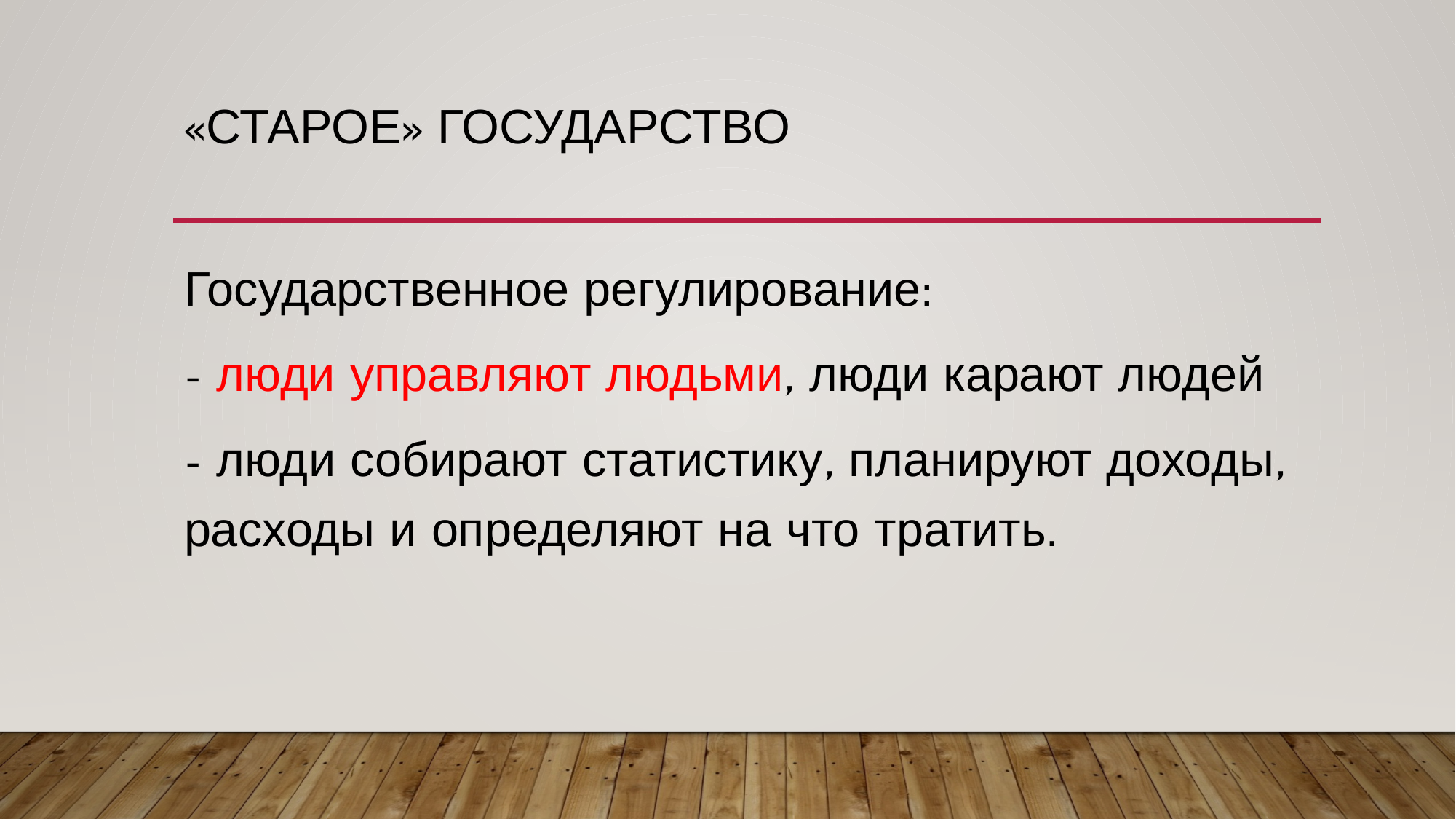

# «Старое» Государство
Государственное регулирование:
- люди управляют людьми, люди карают людей
- люди собирают статистику, планируют доходы, расходы и определяют на что тратить.